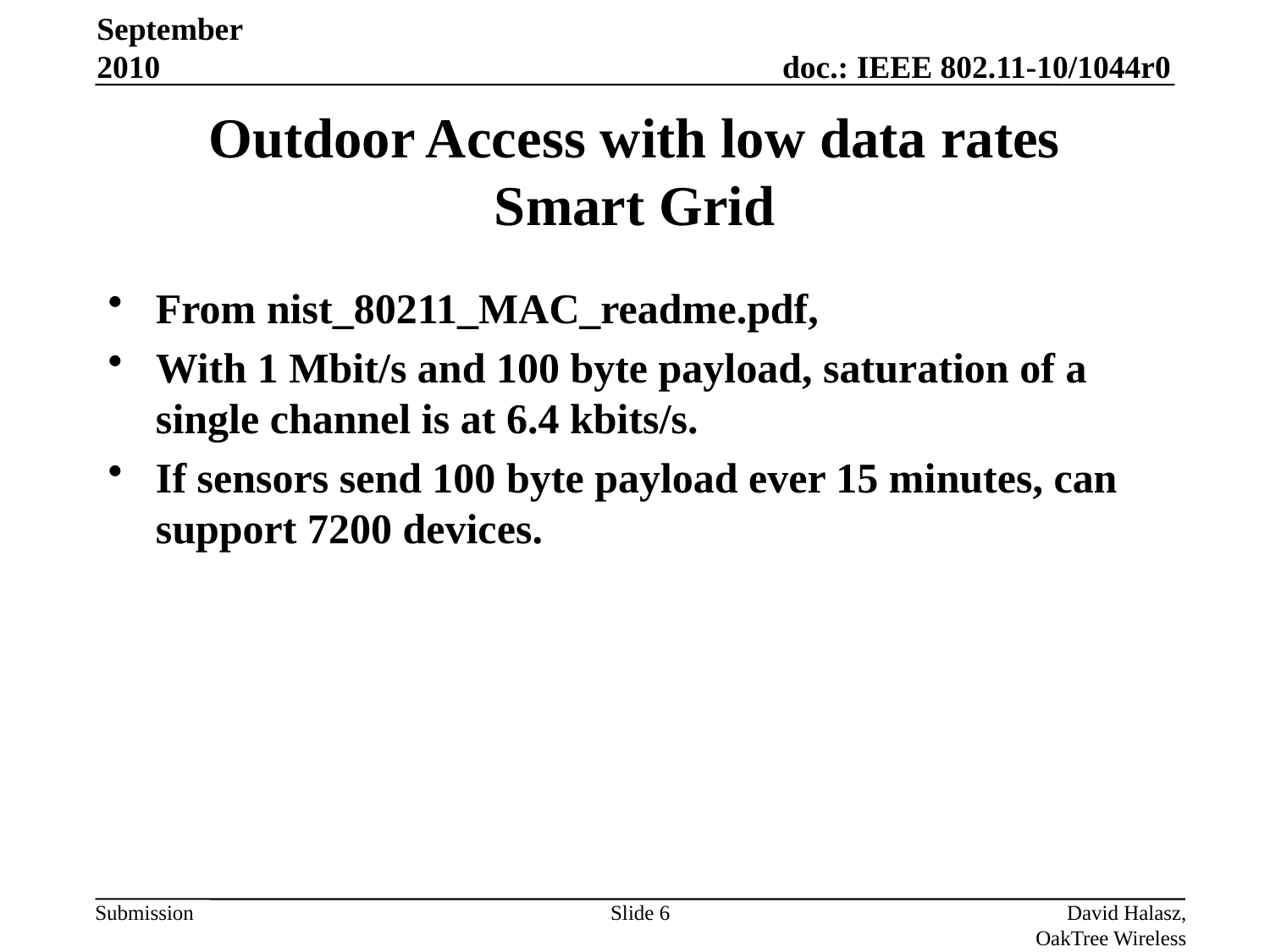

September 2010
# Outdoor Access with low data rates Smart Grid
From nist_80211_MAC_readme.pdf,
With 1 Mbit/s and 100 byte payload, saturation of a single channel is at 6.4 kbits/s.
If sensors send 100 byte payload ever 15 minutes, can support 7200 devices.
Slide 6
David Halasz, OakTree Wireless